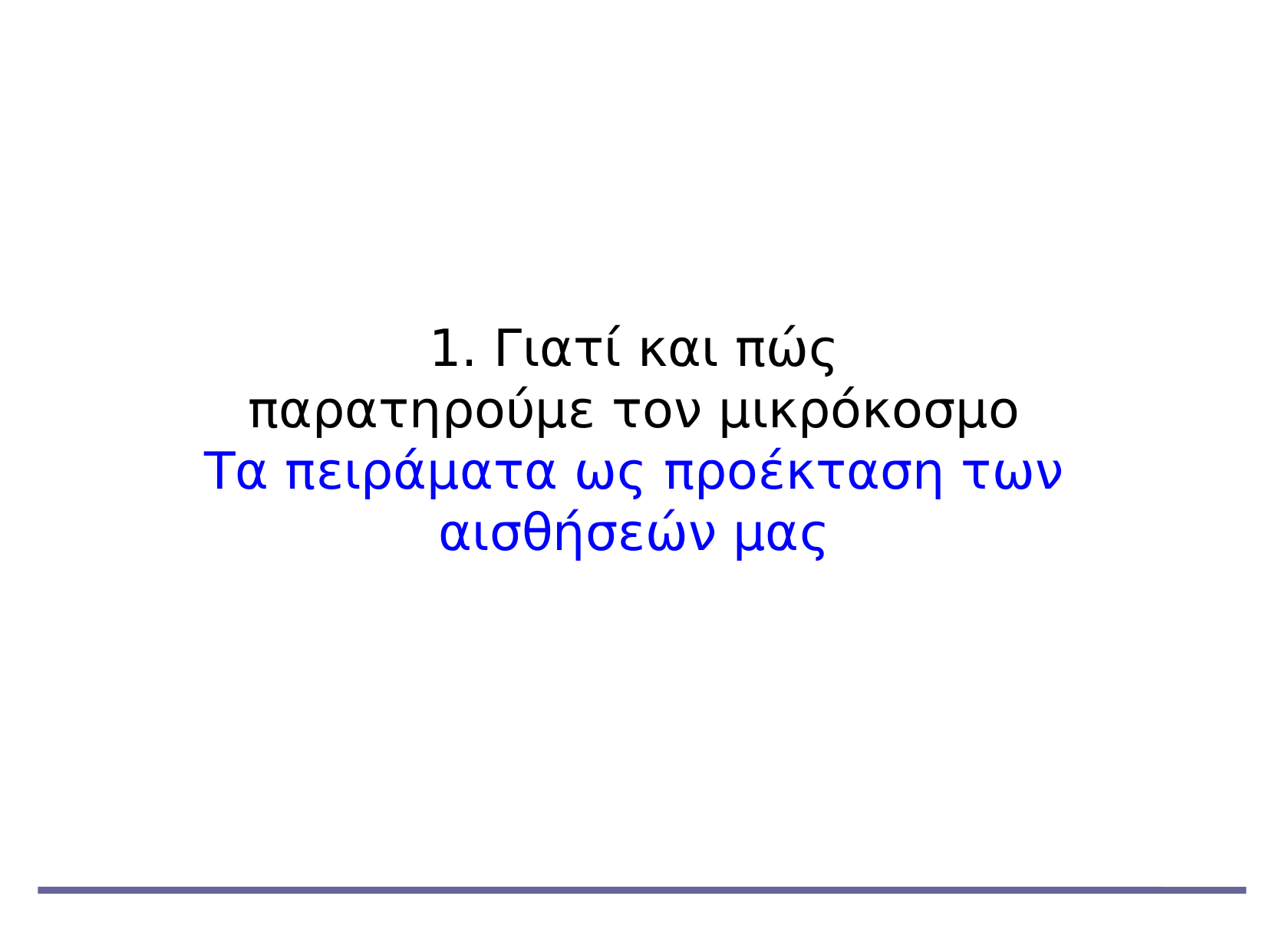

1. Γιατί και πώς
παρατηρούμε τον μικρόκοσμο
Τα πειράματα ως προέκταση των αισθήσεών μας